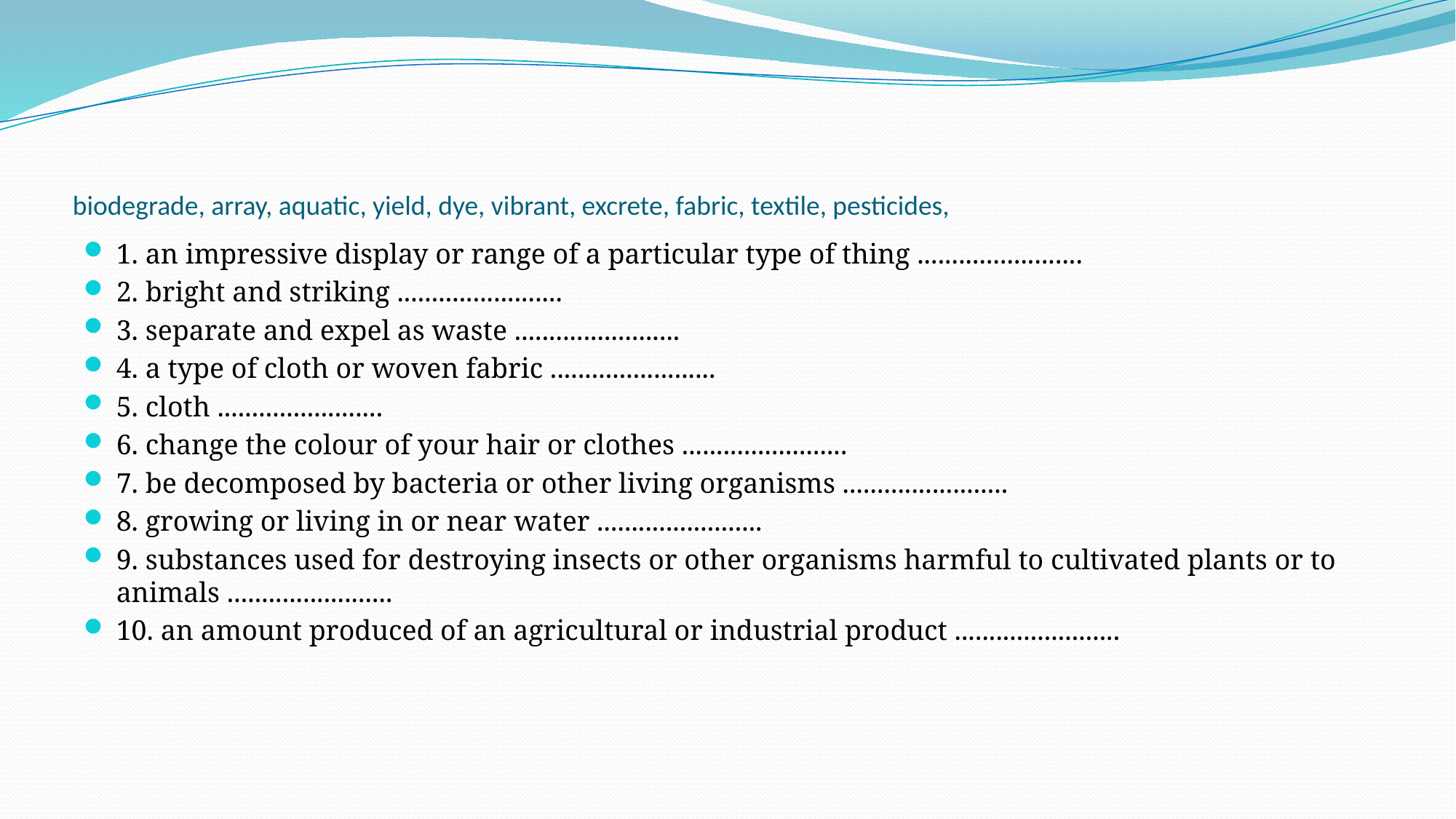

# biodegrade, array, aquatic, yield, dye, vibrant, excrete, fabric, textile, pesticides,
1. an impressive display or range of a particular type of thing ........................
2. bright and striking ........................
3. separate and expel as waste ........................
4. a type of cloth or woven fabric ........................
5. cloth ........................
6. change the colour of your hair or clothes ........................
7. be decomposed by bacteria or other living organisms ........................
8. growing or living in or near water ........................
9. substances used for destroying insects or other organisms harmful to cultivated plants or to animals ........................
10. an amount produced of an agricultural or industrial product ........................